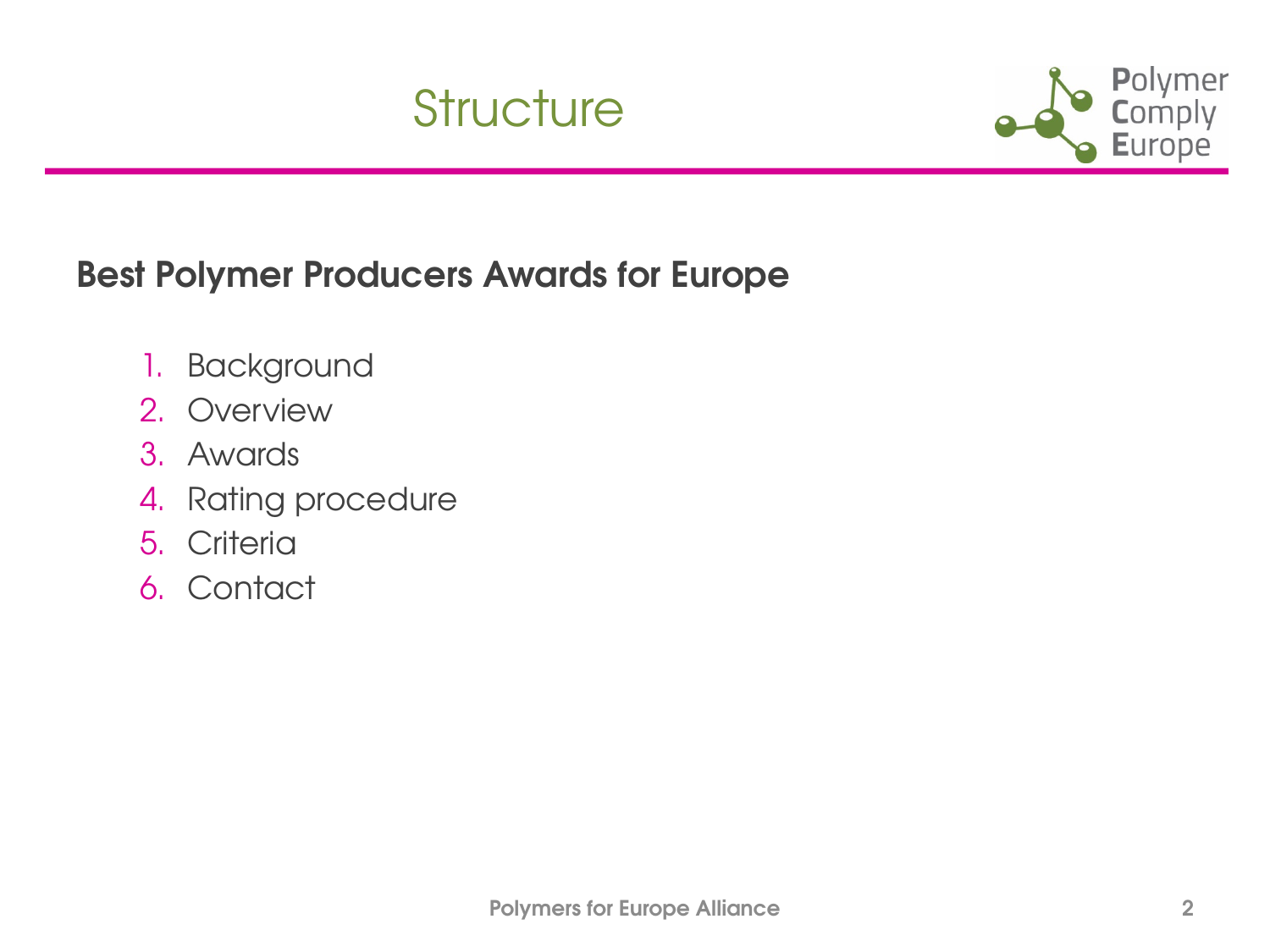

# Structure
Best Polymer Producers Awards for Europe

Background
Overview
Awards
Rating procedure
Criteria
Contact

Polymers for Europe Alliance
2